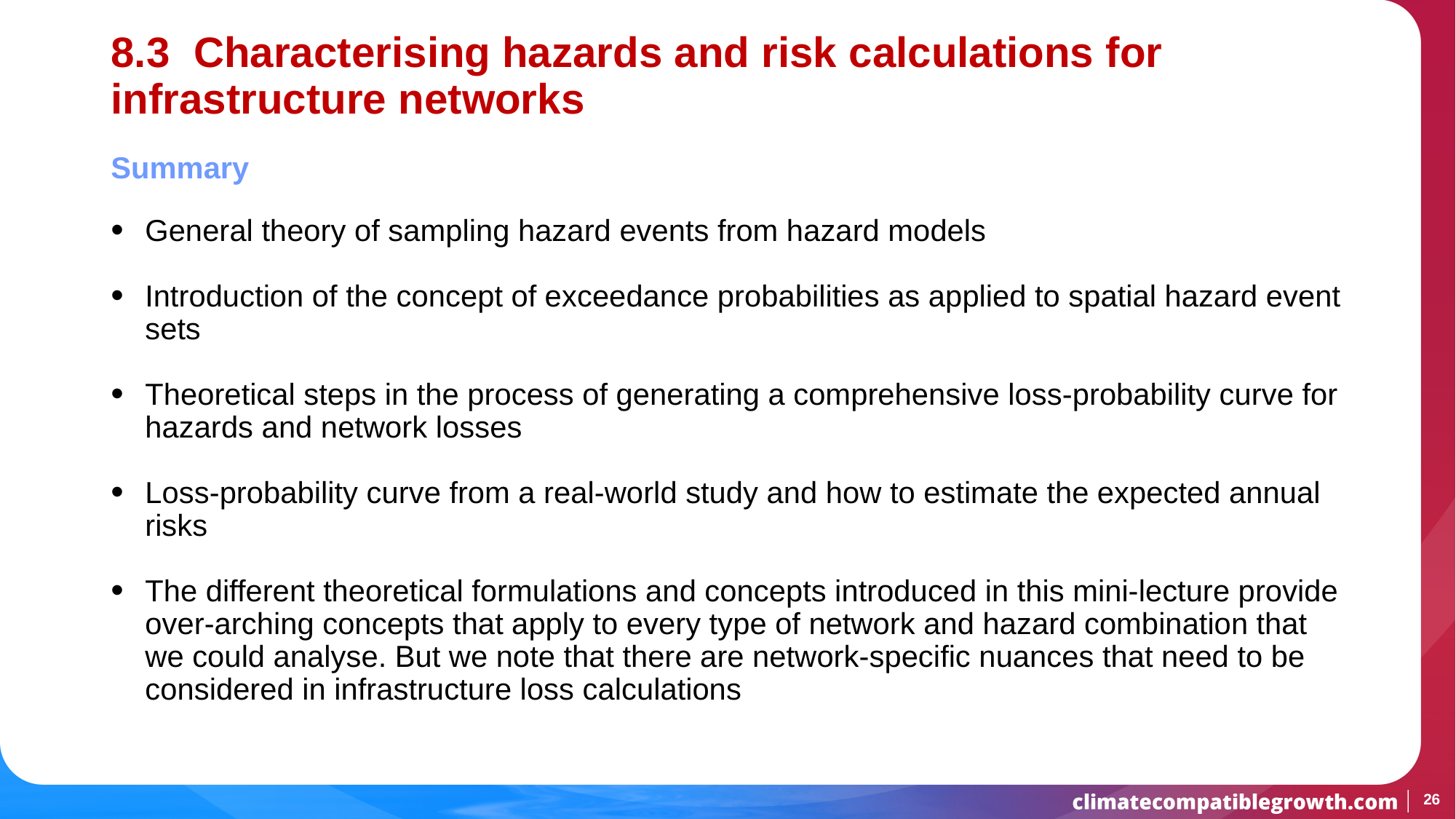

# 8.3  Characterising hazards and risk calculations for infrastructure networks
Summary

General theory of sampling hazard events from hazard models

Introduction of the concept of exceedance probabilities as applied to spatial hazard event sets

Theoretical steps in the process of generating a comprehensive loss-probability curve for hazards and network losses

Loss-probability curve from a real-world study and how to estimate the expected annual risks

The different theoretical formulations and concepts introduced in this mini-lecture provide over-arching concepts that apply to every type of network and hazard combination that we could analyse. But we note that there are network-specific nuances that need to be considered in infrastructure loss calculations
26